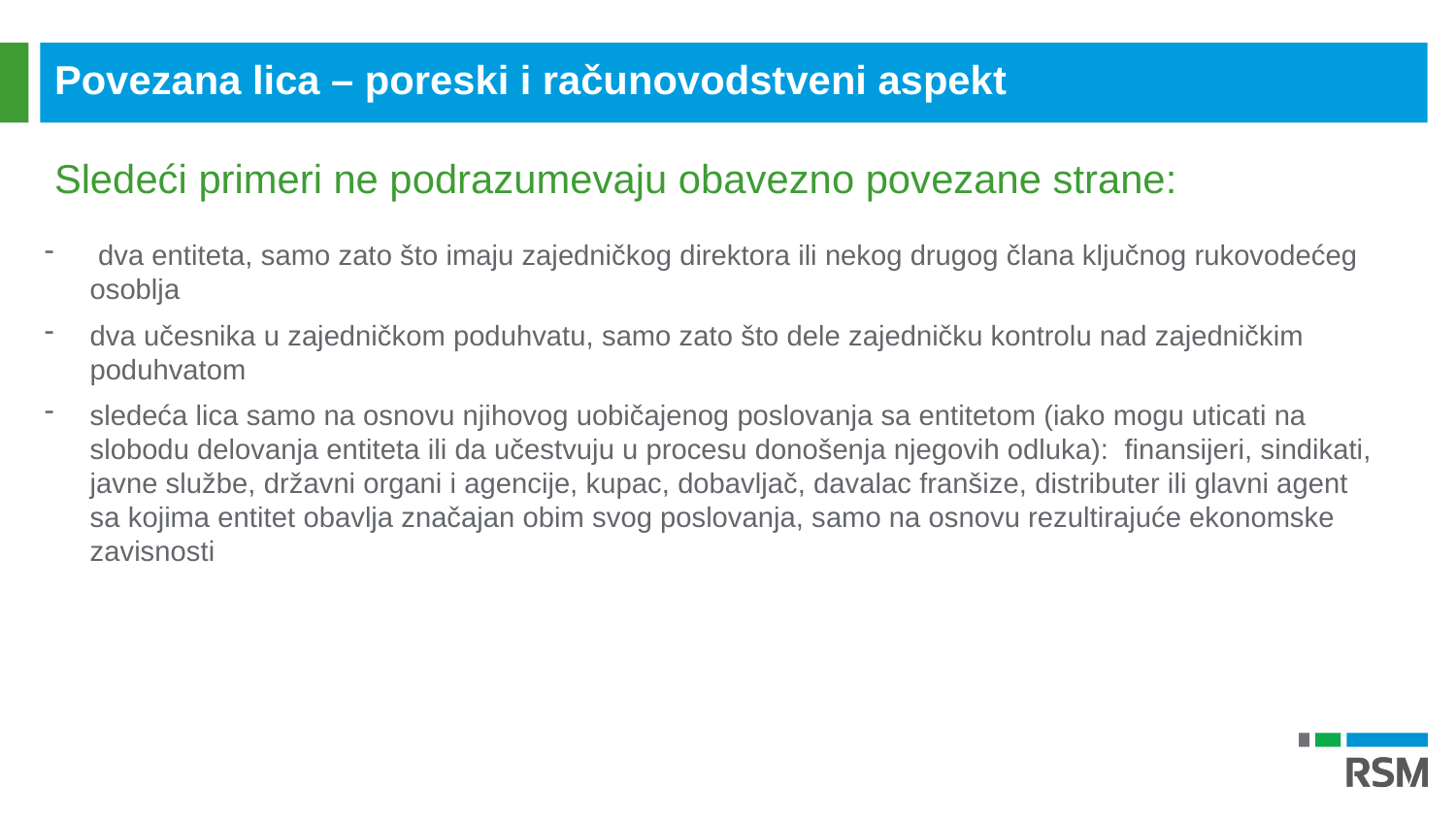

Povezana lica – poreski i računovodstveni aspekt
Sledeći primeri ne podrazumevaju obavezno povezane strane:
 dva entiteta, samo zato što imaju zajedničkog direktora ili nekog drugog člana ključnog rukovodećeg osoblja
dva učesnika u zajedničkom poduhvatu, samo zato što dele zajedničku kontrolu nad zajedničkim poduhvatom
sledeća lica samo na osnovu njihovog uobičajenog poslovanja sa entitetom (iako mogu uticati na slobodu delovanja entiteta ili da učestvuju u procesu donošenja njegovih odluka):  finansijeri, sindikati, javne službe, državni organi i agencije, kupac, dobavljač, davalac franšize, distributer ili glavni agent sa kojima entitet obavlja značajan obim svog poslovanja, samo na osnovu rezultirajuće ekonomske zavisnosti